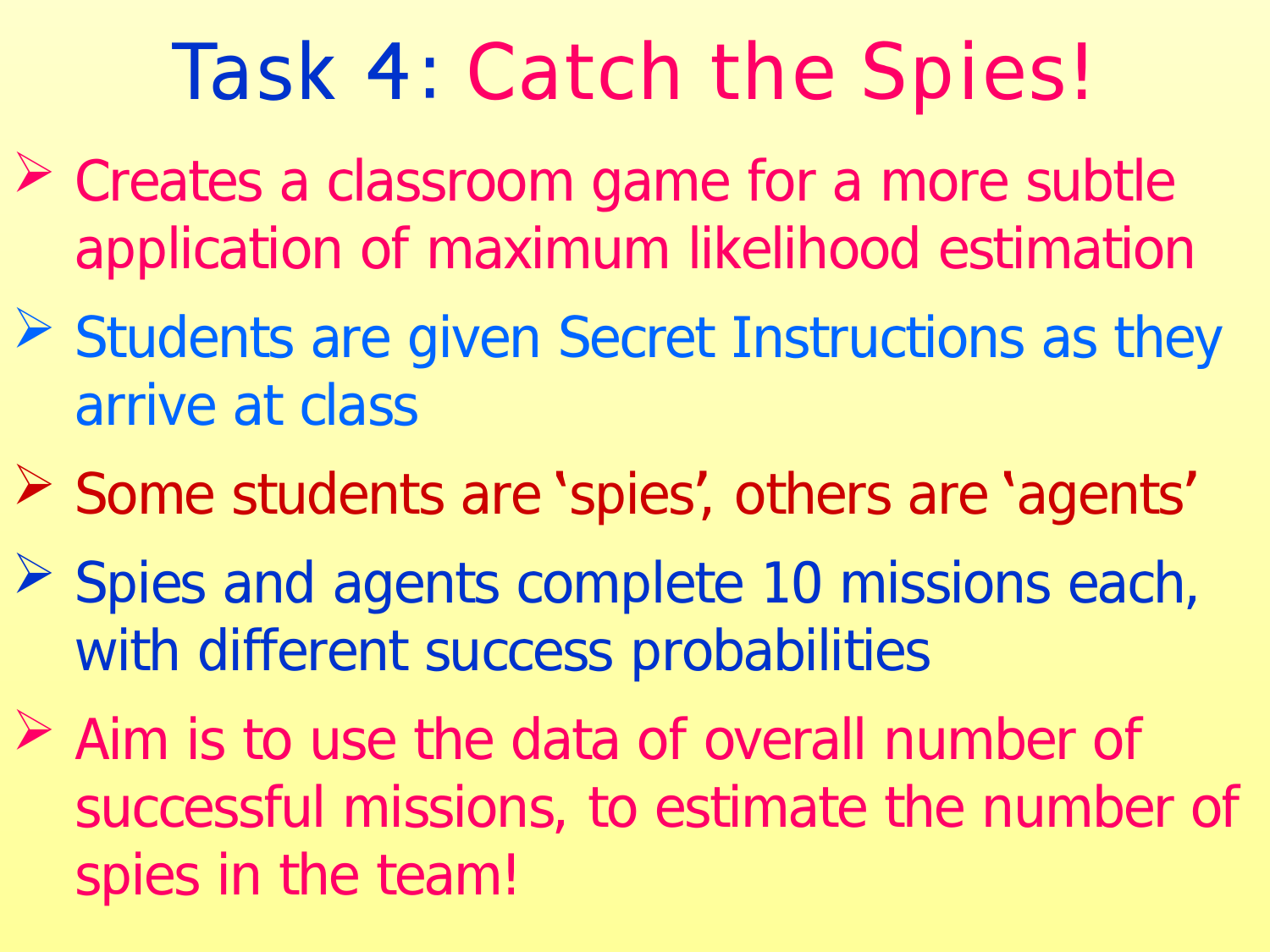

Task 4: Catch the Spies!
Creates a classroom game for a more subtle application of maximum likelihood estimation
Students are given Secret Instructions as they arrive at class
Some students are ‘spies’, others are ‘agents’
Spies and agents complete 10 missions each, with different success probabilities
Aim is to use the data of overall number of successful missions, to estimate the number of spies in the team!